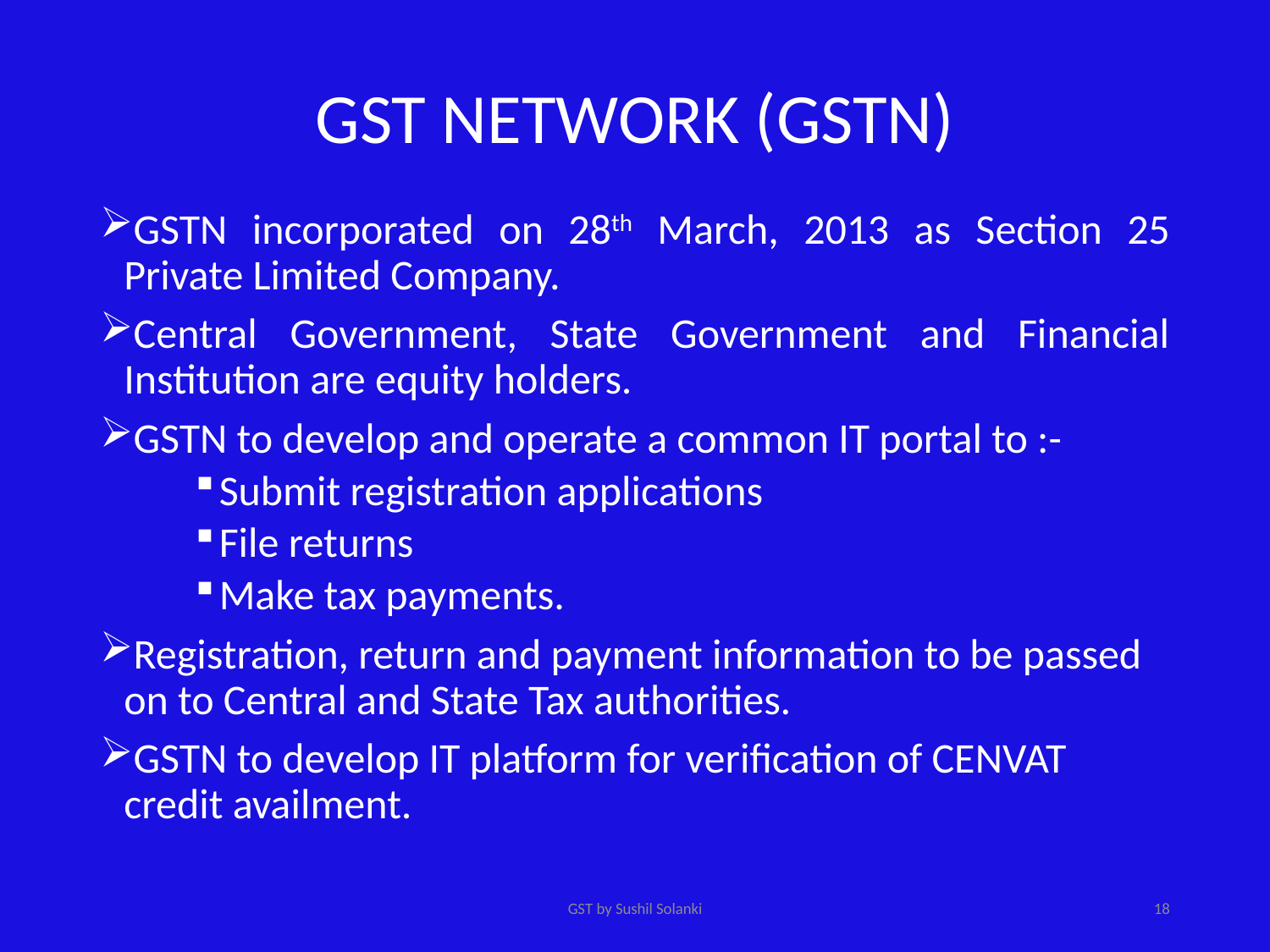

# GST NETWORK (GSTN)
GSTN incorporated on 28th March, 2013 as Section 25 Private Limited Company.
Central Government, State Government and Financial Institution are equity holders.
GSTN to develop and operate a common IT portal to :-
Submit registration applications
File returns
Make tax payments.
Registration, return and payment information to be passed on to Central and State Tax authorities.
GSTN to develop IT platform for verification of CENVAT credit availment.

GST by Sushil Solanki
18